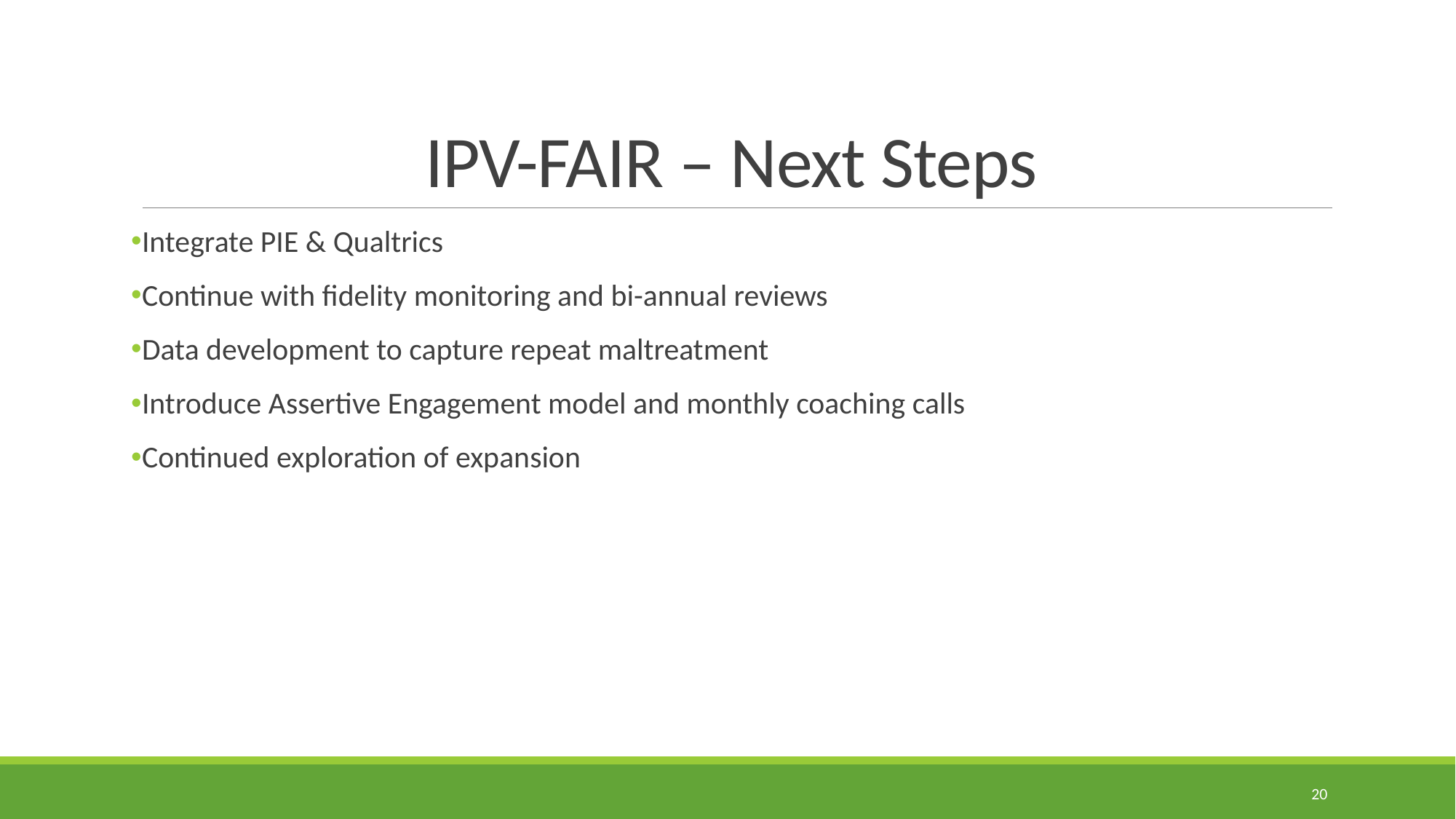

# IPV-FAIR – Next Steps
Integrate PIE & Qualtrics
Continue with fidelity monitoring and bi-annual reviews
Data development to capture repeat maltreatment
Introduce Assertive Engagement model and monthly coaching calls
Continued exploration of expansion

20